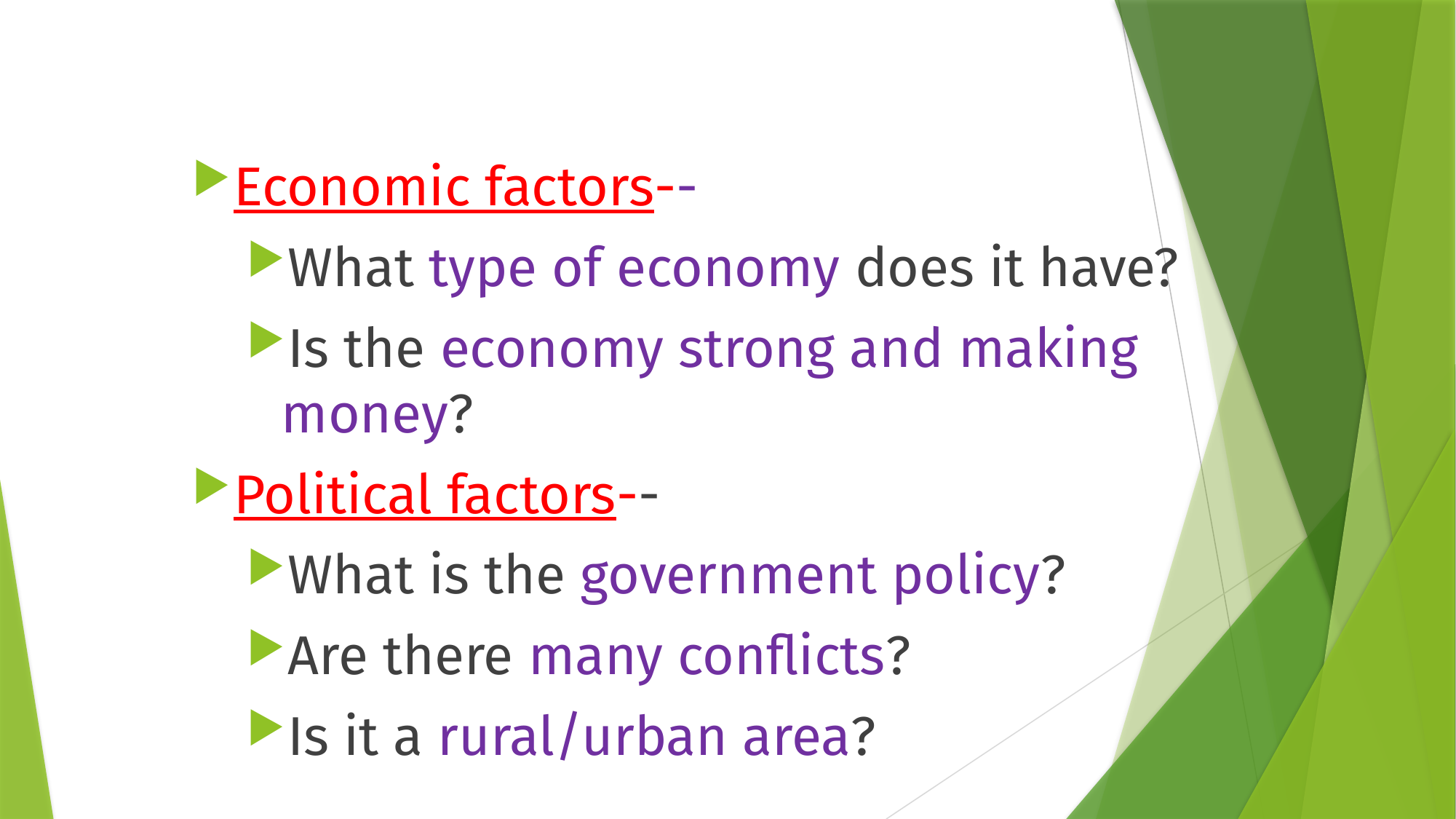

#
Economic factors--
What type of economy does it have?
Is the economy strong and making money?
Political factors--
What is the government policy?
Are there many conflicts?
Is it a rural/urban area?